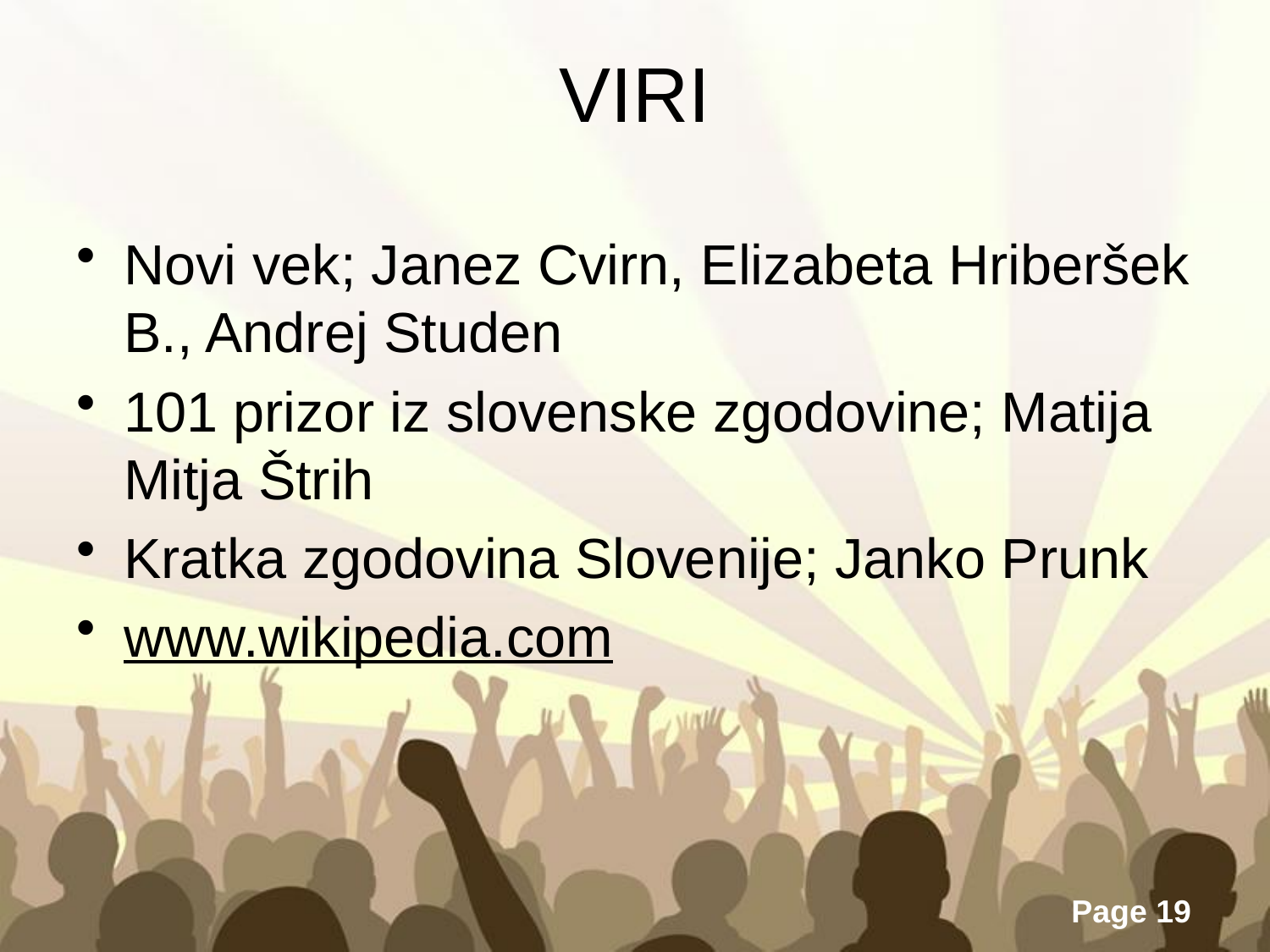

# VIRI
Novi vek; Janez Cvirn, Elizabeta Hriberšek B., Andrej Studen
101 prizor iz slovenske zgodovine; Matija Mitja Štrih
Kratka zgodovina Slovenije; Janko Prunk
www.wikipedia.com